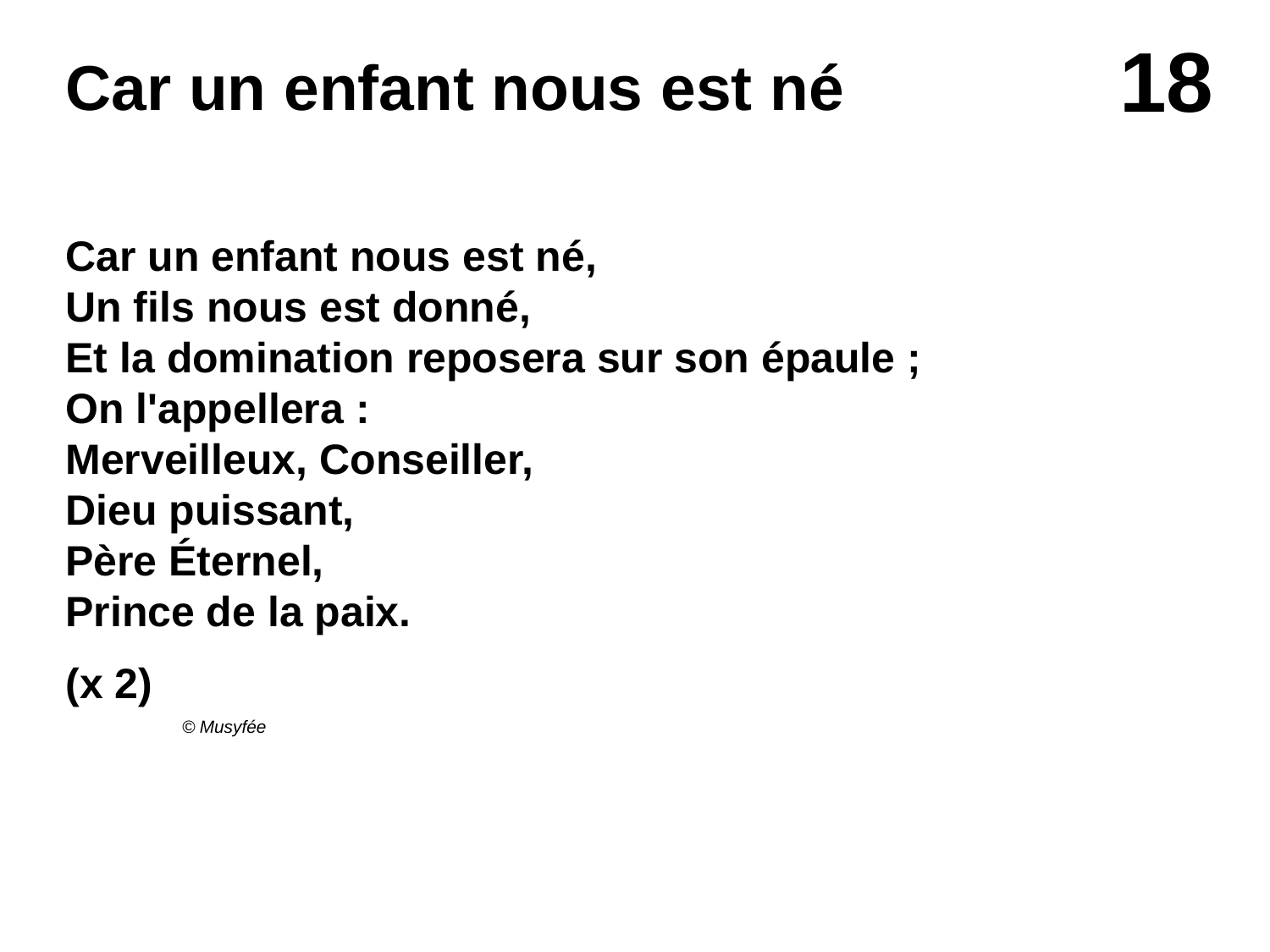

# Car un enfant nous est né
Car un enfant nous est né,
Un fils nous est donné,
Et la domination reposera sur son épaule ;
On l'appellera :
Merveilleux, Conseiller,
Dieu puissant,
Père Éternel,
Prince de la paix.
(x 2)
© Musyfée